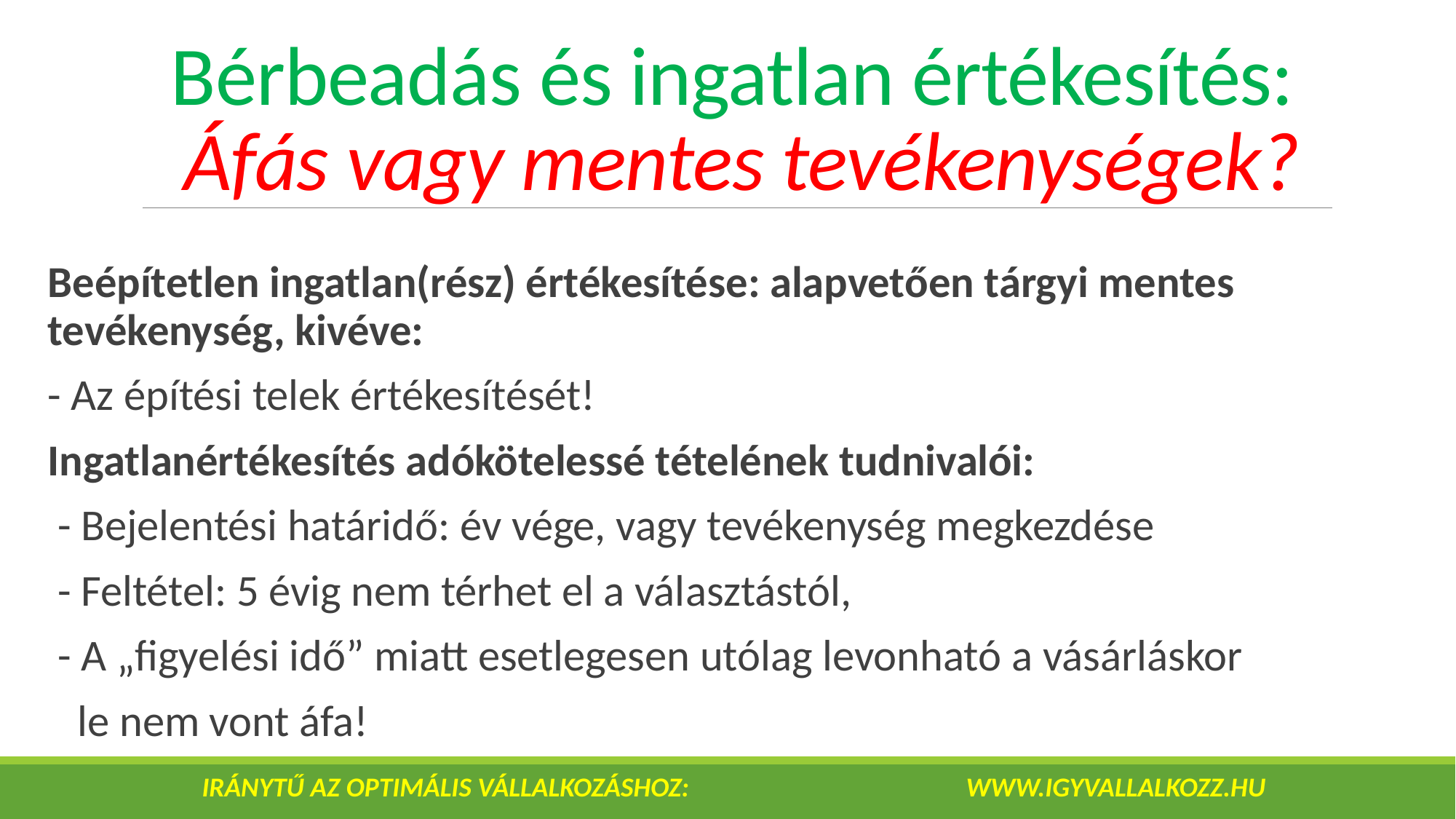

# Bérbeadás és ingatlan értékesítés: Áfás vagy mentes tevékenységek?
Beépítetlen ingatlan(rész) értékesítése: alapvetően tárgyi mentes tevékenység, kivéve:
- Az építési telek értékesítését!
Ingatlanértékesítés adókötelessé tételének tudnivalói:
- Bejelentési határidő: év vége, vagy tevékenység megkezdése
- Feltétel: 5 évig nem térhet el a választástól,
- A „figyelési idő” miatt esetlegesen utólag levonható a vásárláskor
  le nem vont áfa!

IRÁNYTŰ AZ OPTIMÁLIS VÁLLALKOZÁSHOZ: 			www.igyvallalkozz.hu